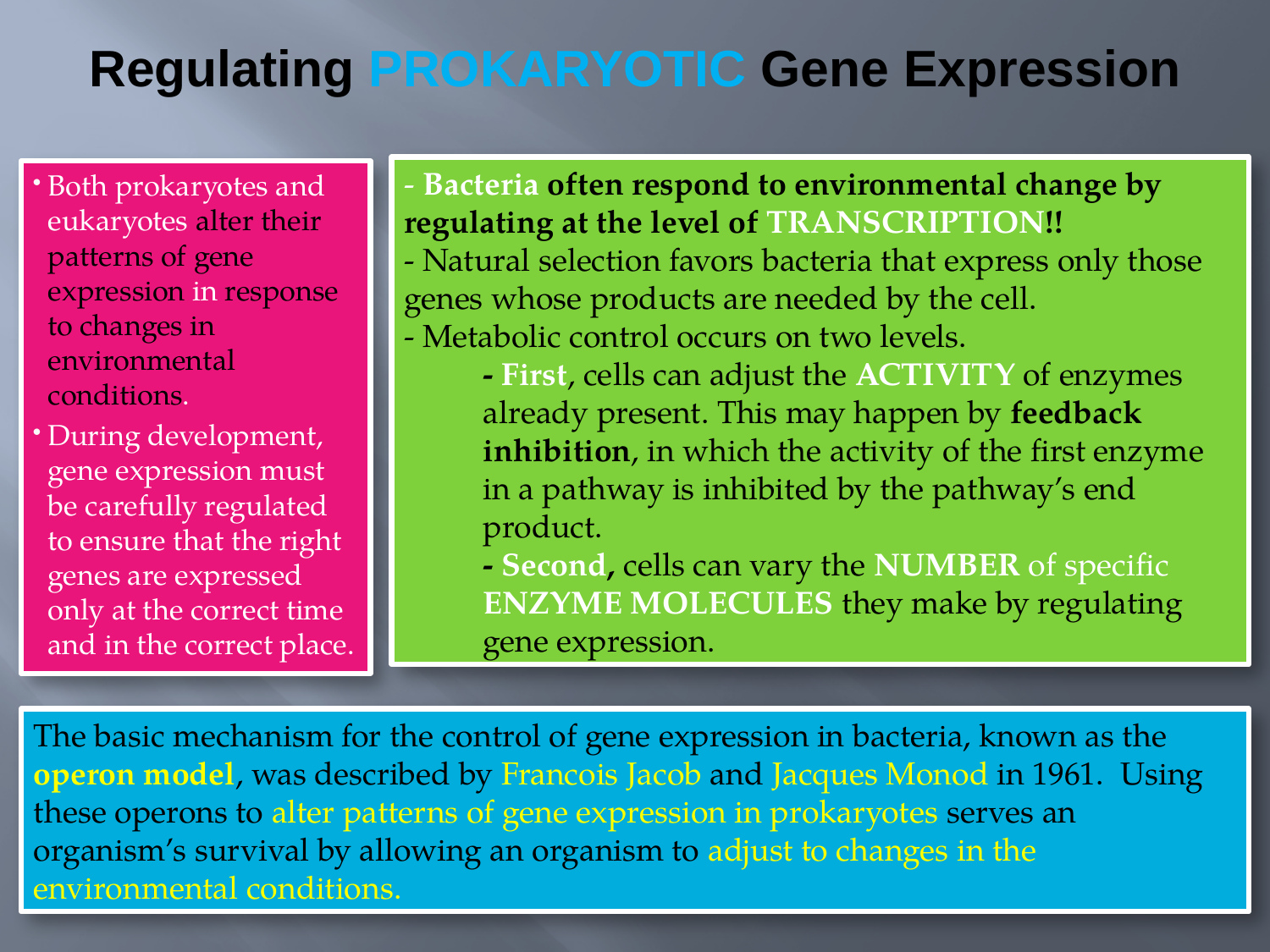

# Regulating PROKARYOTIC Gene Expression
- Bacteria often respond to environmental change by regulating at the level of TRANSCRIPTION!!
- Natural selection favors bacteria that express only those genes whose products are needed by the cell.
- Metabolic control occurs on two levels.
	- First, cells can adjust the ACTIVITY of enzymes already present. This may happen by feedback inhibition, in which the activity of the first enzyme in a pathway is inhibited by the pathway’s end product.
	- Second, cells can vary the NUMBER of specific ENZYME MOLECULES they make by regulating gene expression.
Both prokaryotes and eukaryotes alter their patterns of gene expression in response to changes in environmental conditions.
During development, gene expression must be carefully regulated to ensure that the right genes are expressed only at the correct time and in the correct place.
The basic mechanism for the control of gene expression in bacteria, known as the operon model, was described by Francois Jacob and Jacques Monod in 1961.  Using these operons to alter patterns of gene expression in prokaryotes serves an organism’s survival by allowing an organism to adjust to changes in the environmental conditions.